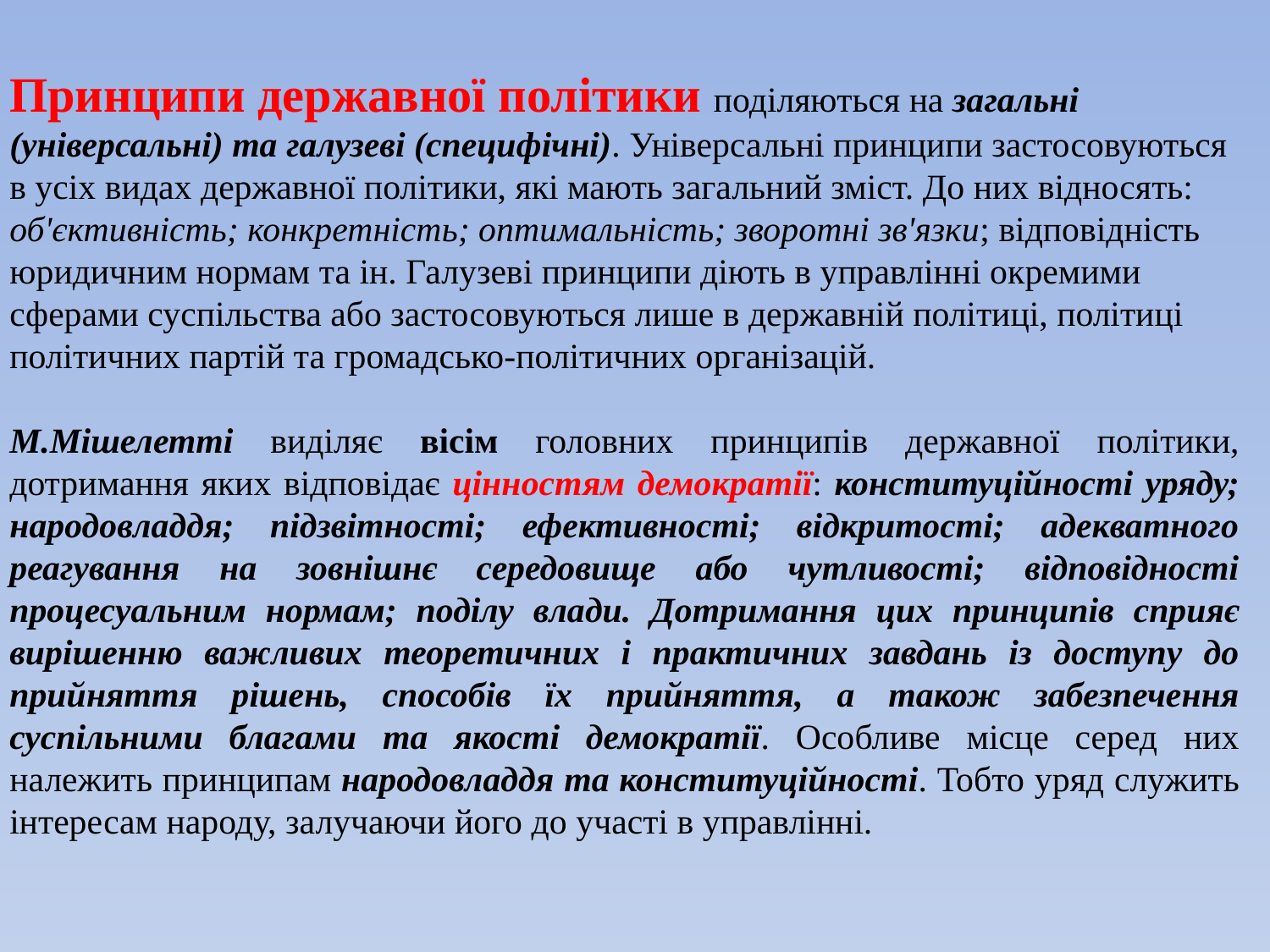

Принципи державної політики поділяються на загальні (універсальні) та галузеві (специфічні). Універсальні принципи застосовуються в усіх видах державної політики, які мають загальний зміст. До них відносять: об'єктивність; конкретність; оптимальність; зворотні зв'язки; відповідність юридичним нормам та ін. Галузеві принципи діють в управлінні окремими сферами суспільства або застосовуються лише в державній політиці, політиці політичних партій та громадсько-політичних організацій.

М.Мішелетті виділяє вісім головних принципів державної політики, дотримання яких відповідає цінностям демократії: конституційності уряду; народовладдя; підзвітності; ефективності; відкритості; адекватного реагування на зовнішнє середовище або чутливості; відповідності процесуальним нормам; поділу влади. Дотримання цих принципів сприяє вирішенню важливих теоретичних і практичних завдань із доступу до прийняття рішень, способів їх прийняття, а також забезпечення суспільними благами та якості демократії. Особливе місце серед них належить принципам народовладдя та конституційності. Тобто уряд служить інтересам народу, залучаючи його до участі в управлінні.